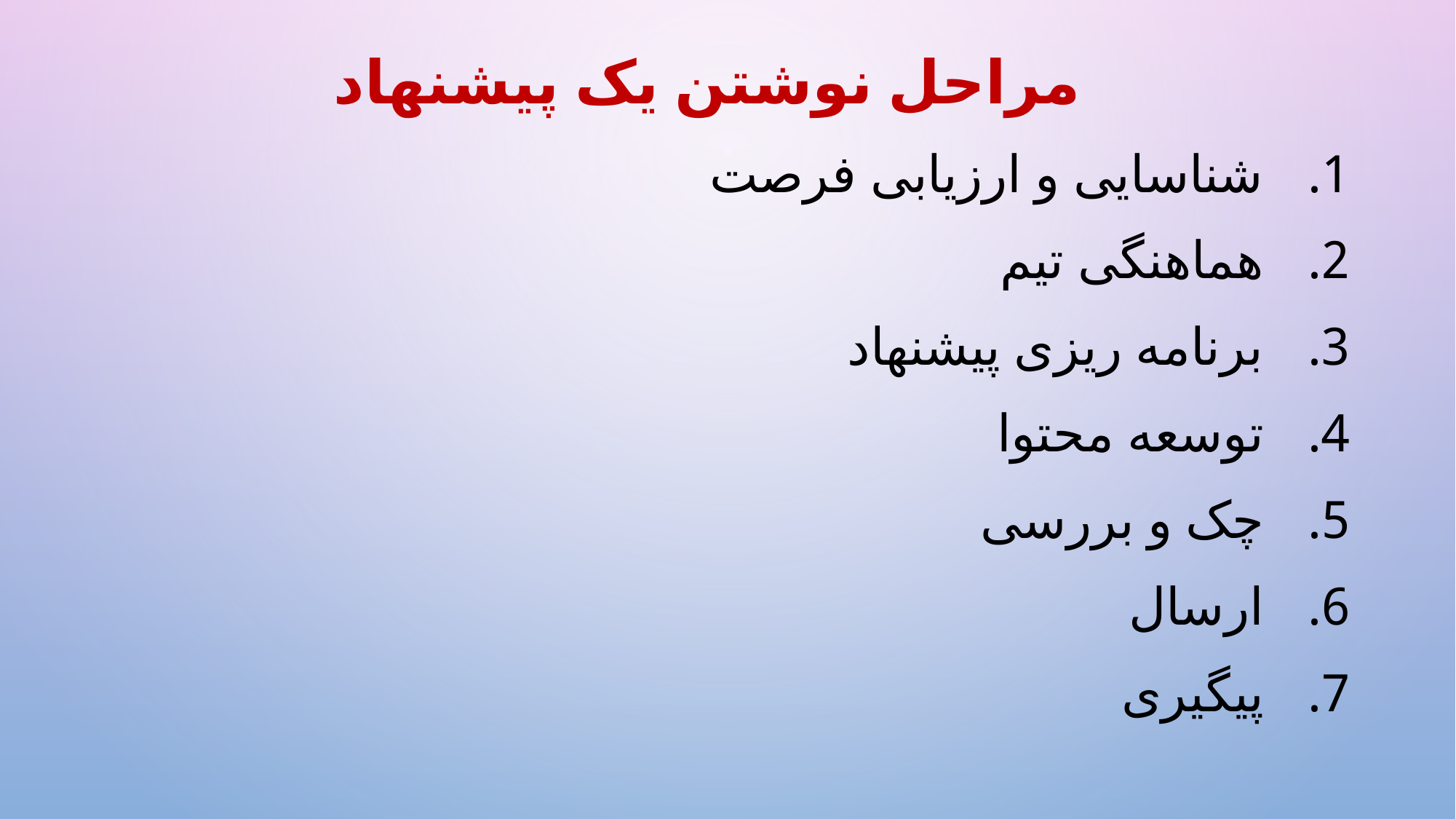

مراحل نوشتن یک پیشنهاد
شناسایی و ارزیابی فرصت
هماهنگی تیم
برنامه ریزی پیشنهاد
توسعه محتوا
چک و بررسی
ارسال
پیگیری